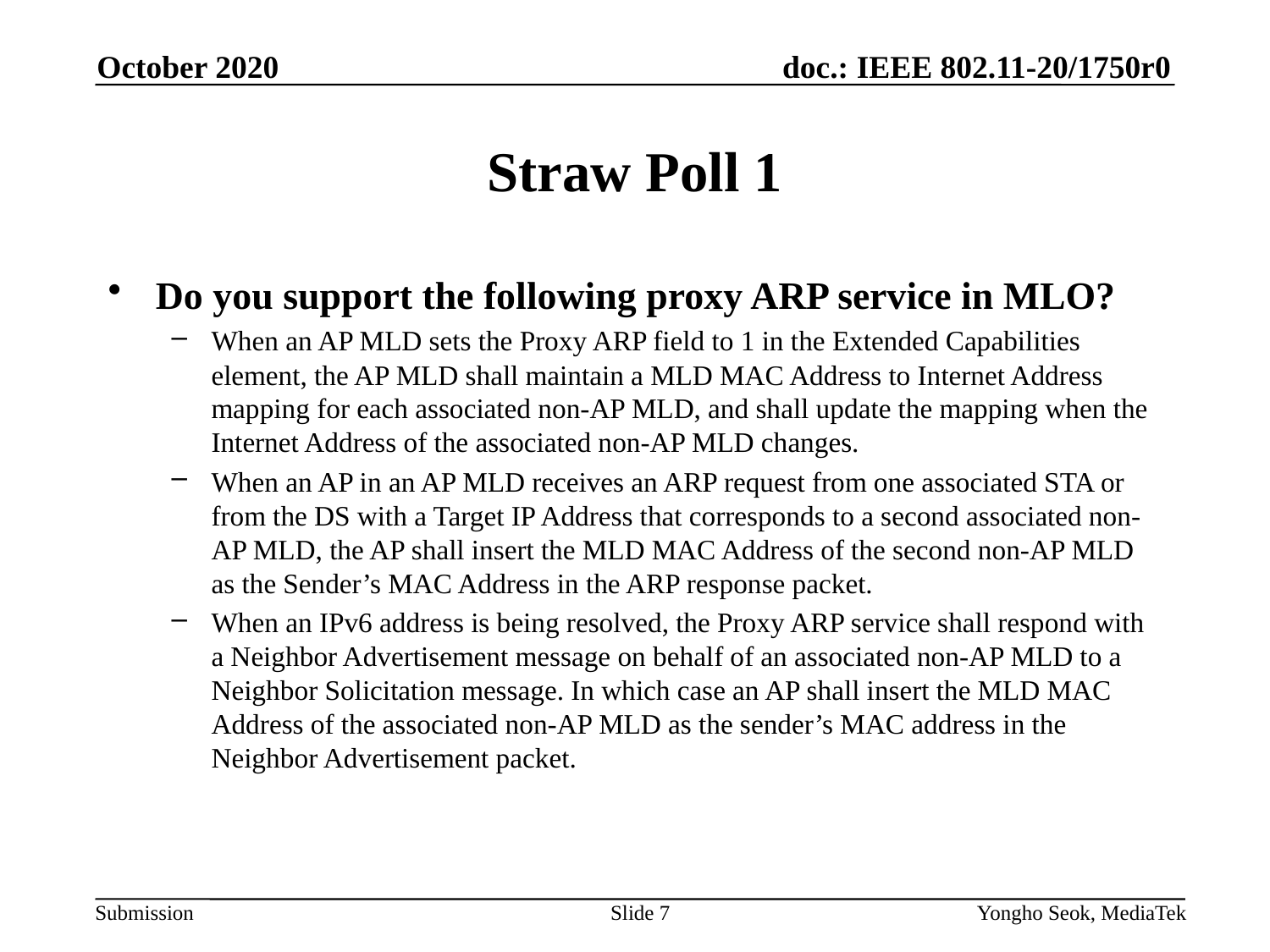

October 2020
# Straw Poll 1
Do you support the following proxy ARP service in MLO?
When an AP MLD sets the Proxy ARP field to 1 in the Extended Capabilities element, the AP MLD shall maintain a MLD MAC Address to Internet Address mapping for each associated non-AP MLD, and shall update the mapping when the Internet Address of the associated non-AP MLD changes.
When an AP in an AP MLD receives an ARP request from one associated STA or from the DS with a Target IP Address that corresponds to a second associated non-AP MLD, the AP shall insert the MLD MAC Address of the second non-AP MLD as the Sender’s MAC Address in the ARP response packet.
When an IPv6 address is being resolved, the Proxy ARP service shall respond with a Neighbor Advertisement message on behalf of an associated non-AP MLD to a Neighbor Solicitation message. In which case an AP shall insert the MLD MAC Address of the associated non-AP MLD as the sender’s MAC address in the Neighbor Advertisement packet.
Slide 7
Yongho Seok, MediaTek